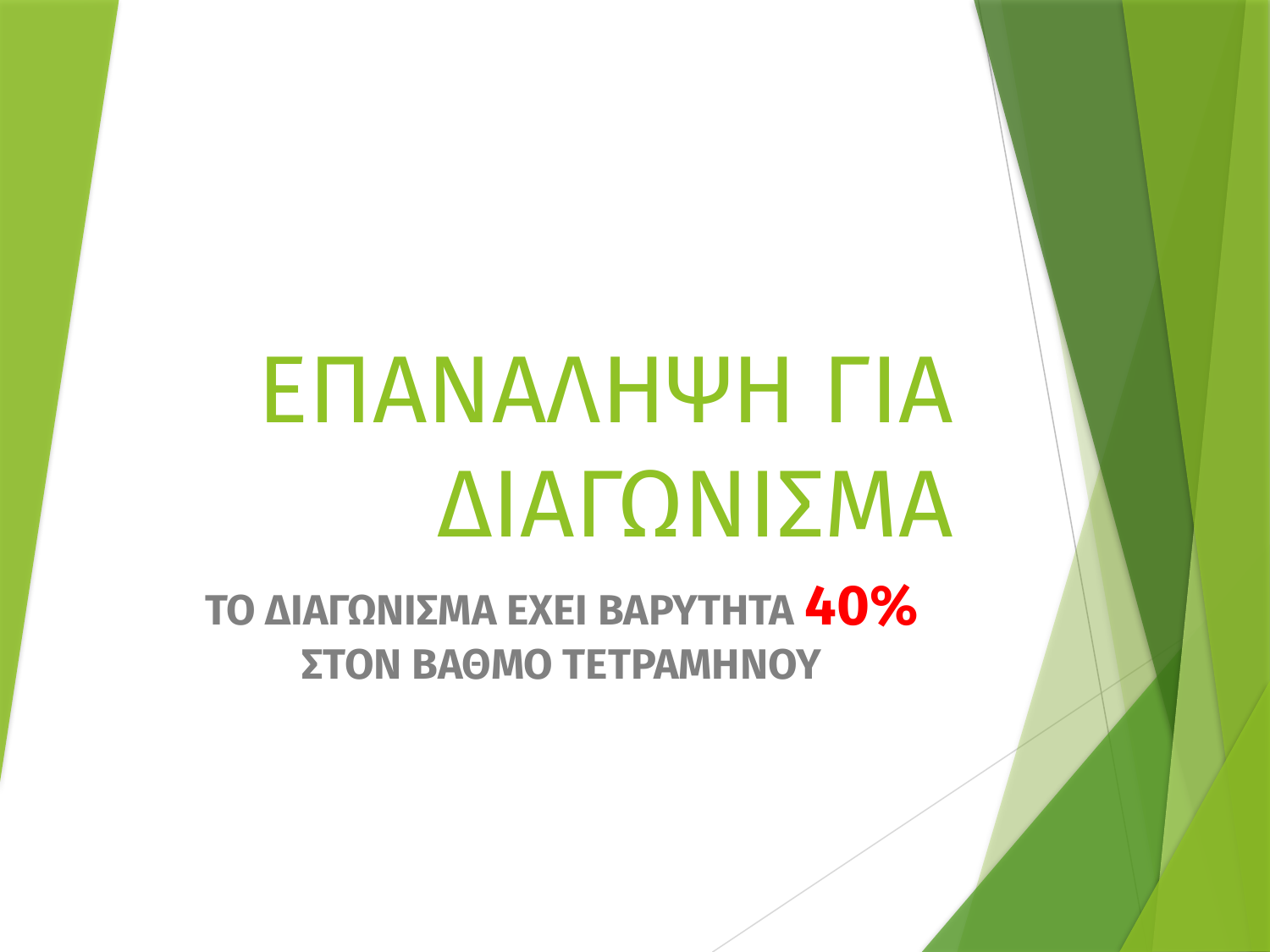

# ΕΠΑΝΑΛΗΨΗ ΓΙΑ ΔΙΑΓΩΝΙΣΜΑ
ΤΟ ΔΙΑΓΩΝΙΣΜΑ ΕΧΕΙ ΒΑΡΥΤΗΤΑ 40% ΣΤΟΝ ΒΑΘΜΟ ΤΕΤΡΑΜΗΝΟΥ